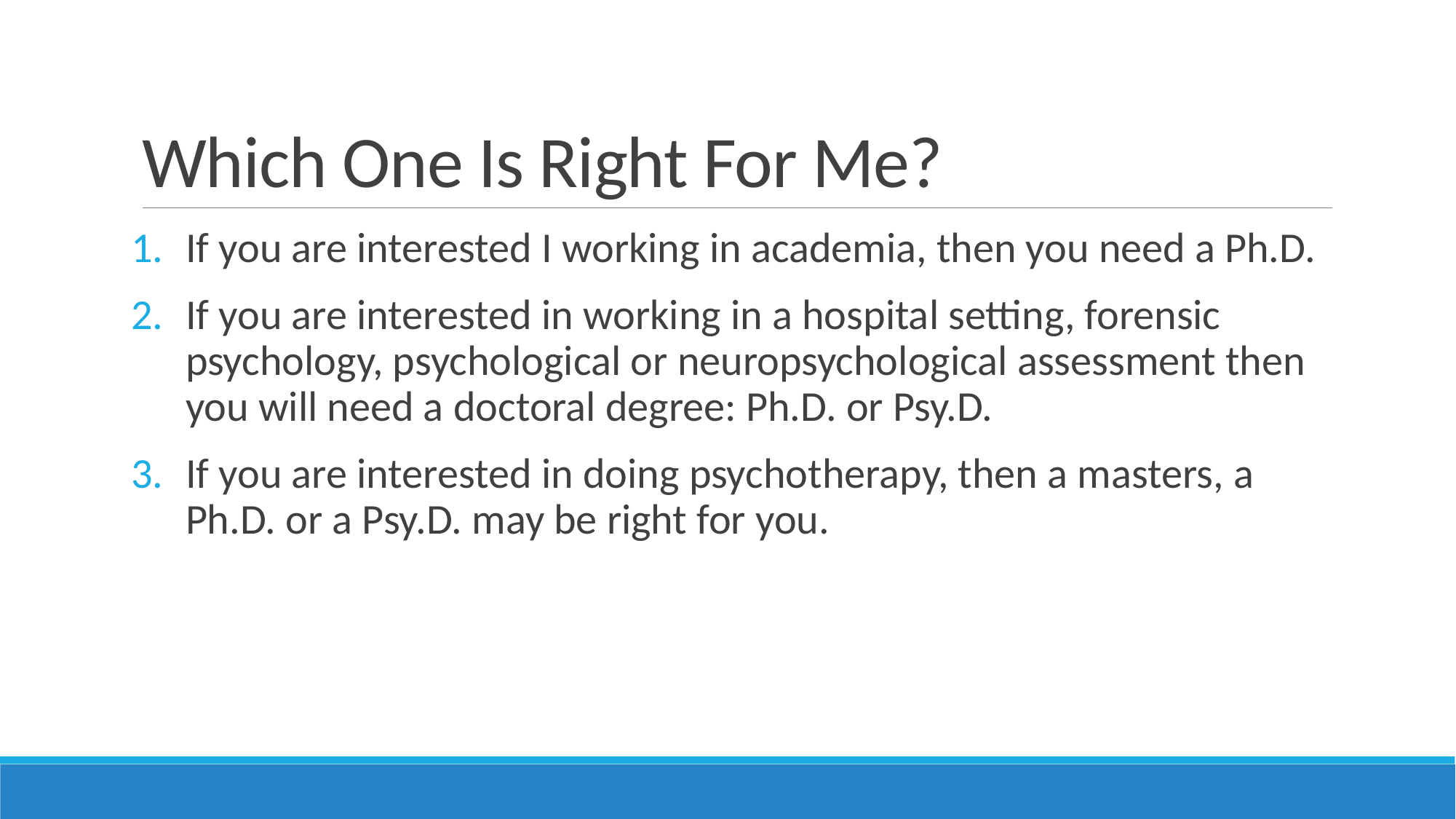

# Which One Is Right For Me?
If you are interested I working in academia, then you need a Ph.D.
If you are interested in working in a hospital setting, forensic psychology, psychological or neuropsychological assessment then you will need a doctoral degree: Ph.D. or Psy.D.
If you are interested in doing psychotherapy, then a masters, a Ph.D. or a Psy.D. may be right for you.